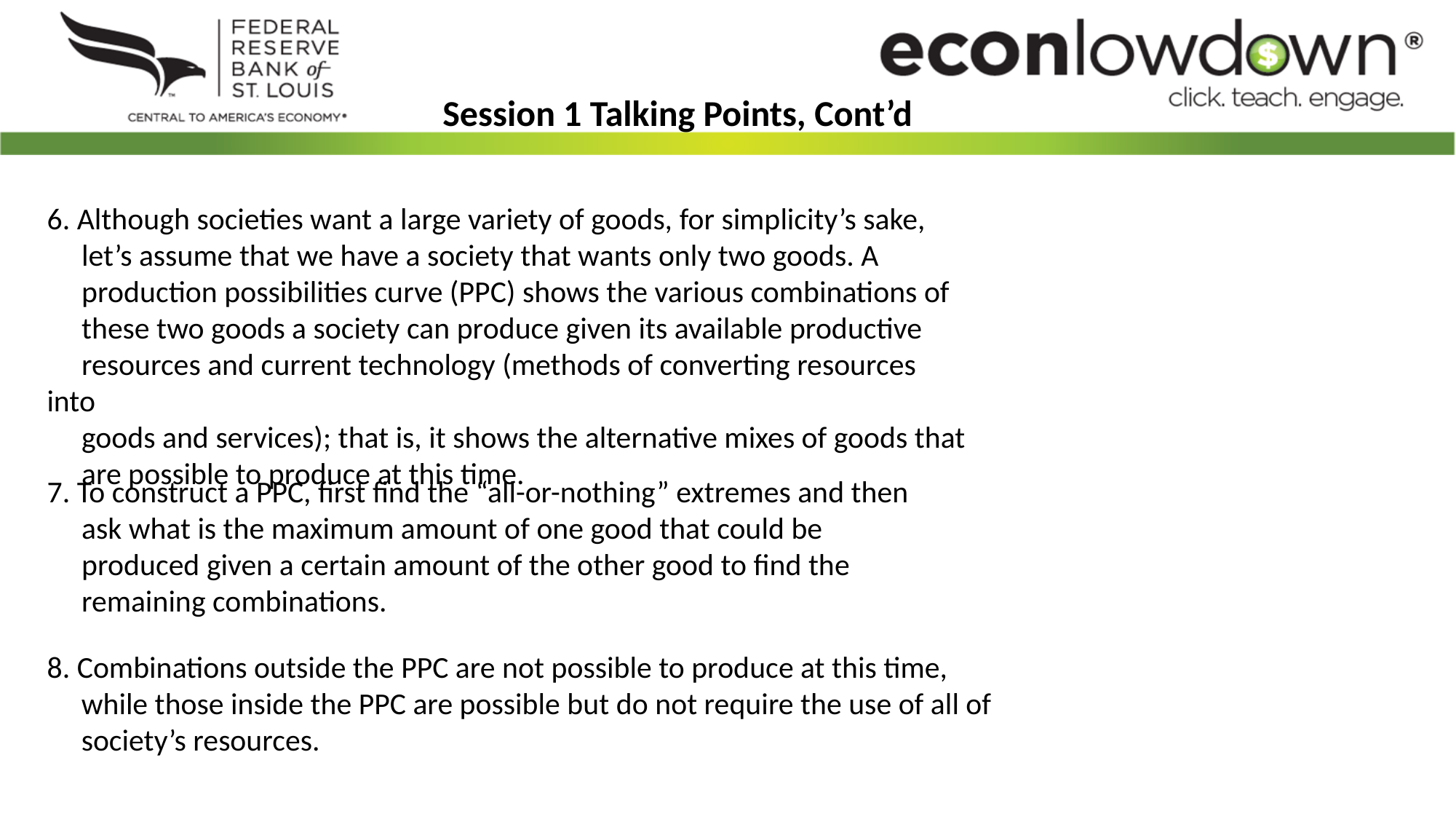

Session 1 Talking Points, Cont’d
6. Although societies want a large variety of goods, for simplicity’s sake,
     let’s assume that we have a society that wants only two goods. A
     production possibilities curve (PPC) shows the various combinations of
     these two goods a society can produce given its available productive
     resources and current technology (methods of converting resources into
     goods and services); that is, it shows the alternative mixes of goods that
     are possible to produce at this time.
7. To construct a PPC, first find the “all-or-nothing” extremes and then
     ask what is the maximum amount of one good that could be
     produced given a certain amount of the other good to find the
     remaining combinations.
8. Combinations outside the PPC are not possible to produce at this time,
     while those inside the PPC are possible but do not require the use of all of
     society’s resources.